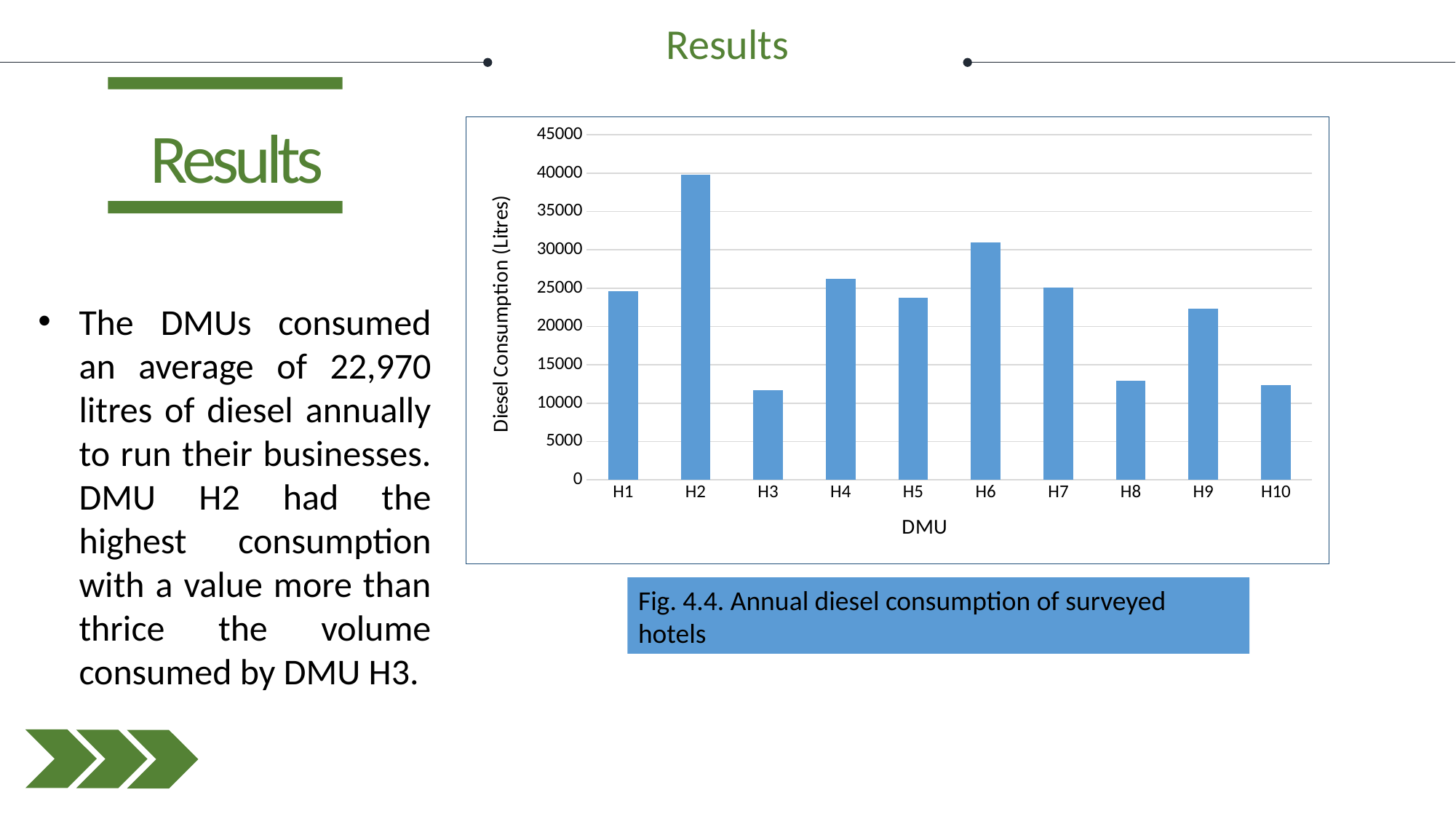

Results

Results

### Chart

| Category | Diesel Consumption |
|---|---|
| H1 | 24569.0 |
| H2 | 39790.0 |
| H3 | 11682.0 |
| H4 | 26205.0 |
| H5 | 23762.0 |
| H6 | 31000.0 |
| H7 | 25110.0 |
| H8 | 12927.0 |
| H9 | 22314.0 |
| H10 | 12340.0 |
The DMUs consumed an average of 22,970 litres of diesel annually to run their businesses. DMU H2 had the highest consumption with a value more than thrice the volume consumed by DMU H3.
Fig. 4.4. Annual diesel consumption of surveyed hotels